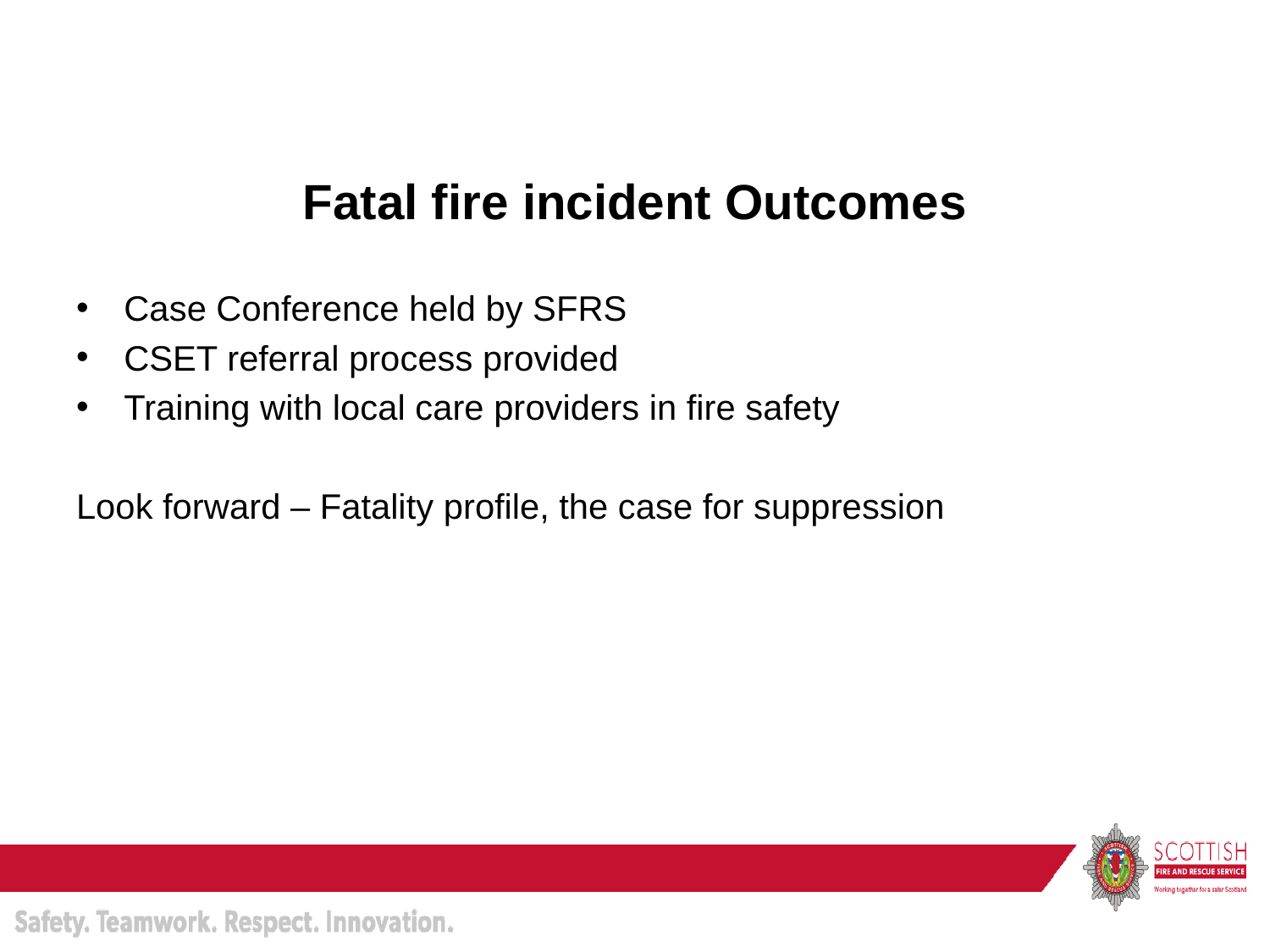

Fatal fire incident Outcomes

Case Conference held by SFRS
CSET referral process provided
Training with local care providers in fire safety

Look forward – Fatality profile, the case for suppression
#